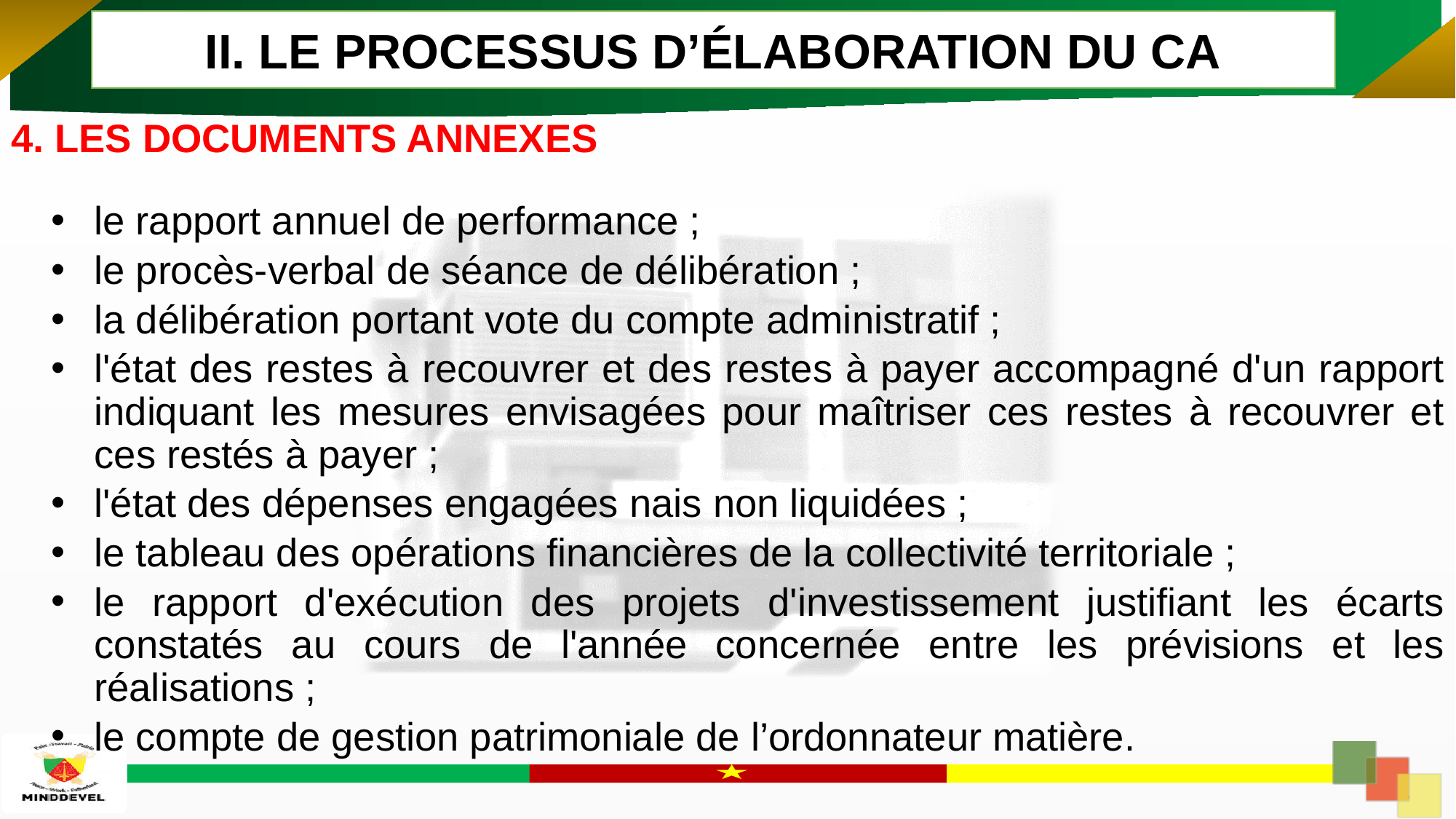

II. LE PROCESSUS D’ÉLABORATION DU CA
4. LES DOCUMENTS ANNEXES

le rapport annuel de performance ;
le procès-verbal de séance de délibération ;
la délibération portant vote du compte administratif ;
l'état des restes à recouvrer et des restes à payer accompagné d'un rapport indiquant les mesures envisagées pour maîtriser ces restes à recouvrer et ces restés à payer ;
l'état des dépenses engagées nais non liquidées ;
le tableau des opérations financières de la collectivité territoriale ;
le rapport d'exécution des projets d'investissement justifiant les écarts constatés au cours de l'année concernée entre les prévisions et les réalisations ;
le compte de gestion patrimoniale de l’ordonnateur matière.
20